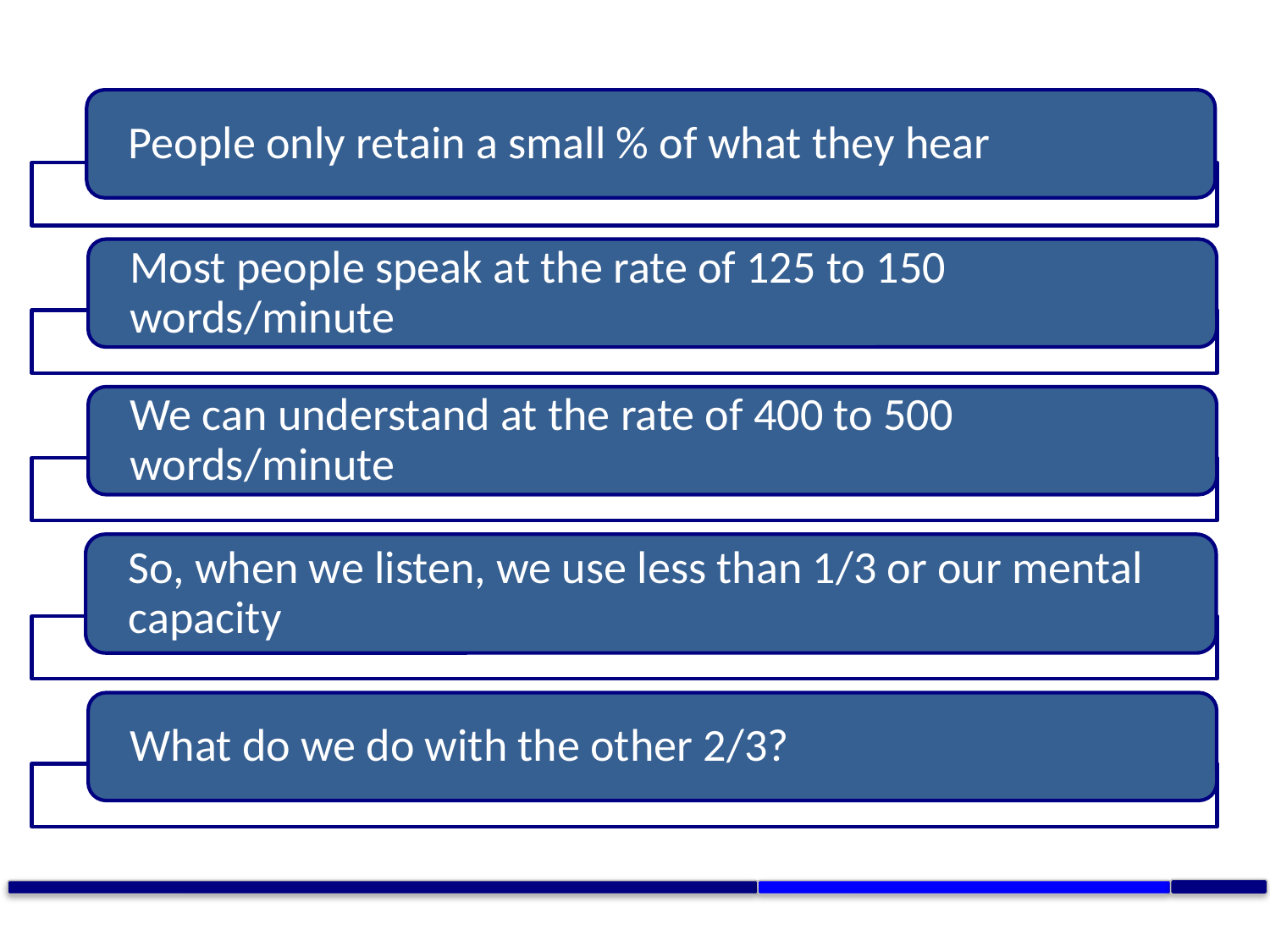

People only retain a small % of what they hear
Most people speak at the rate of 125 to 150 words/minute
We can understand at the rate of 400 to 500 words/minute
So, when we listen, we use less than 1/3 or our mental capacity
What do we do with the other 2/3?